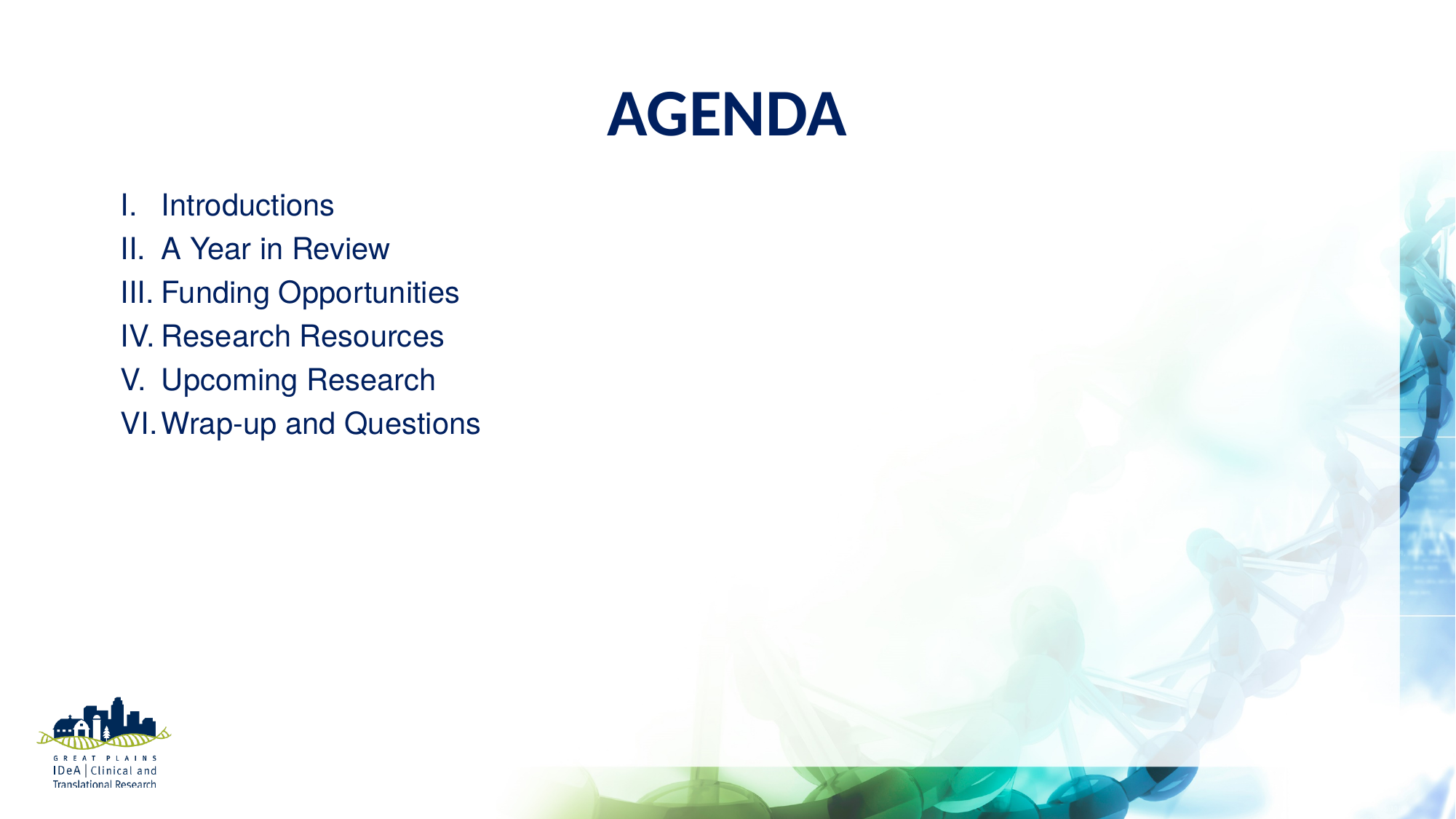

# Agenda
Introductions
A Year in Review
Funding Opportunities
Research Resources
Upcoming Research
Wrap-up and Questions